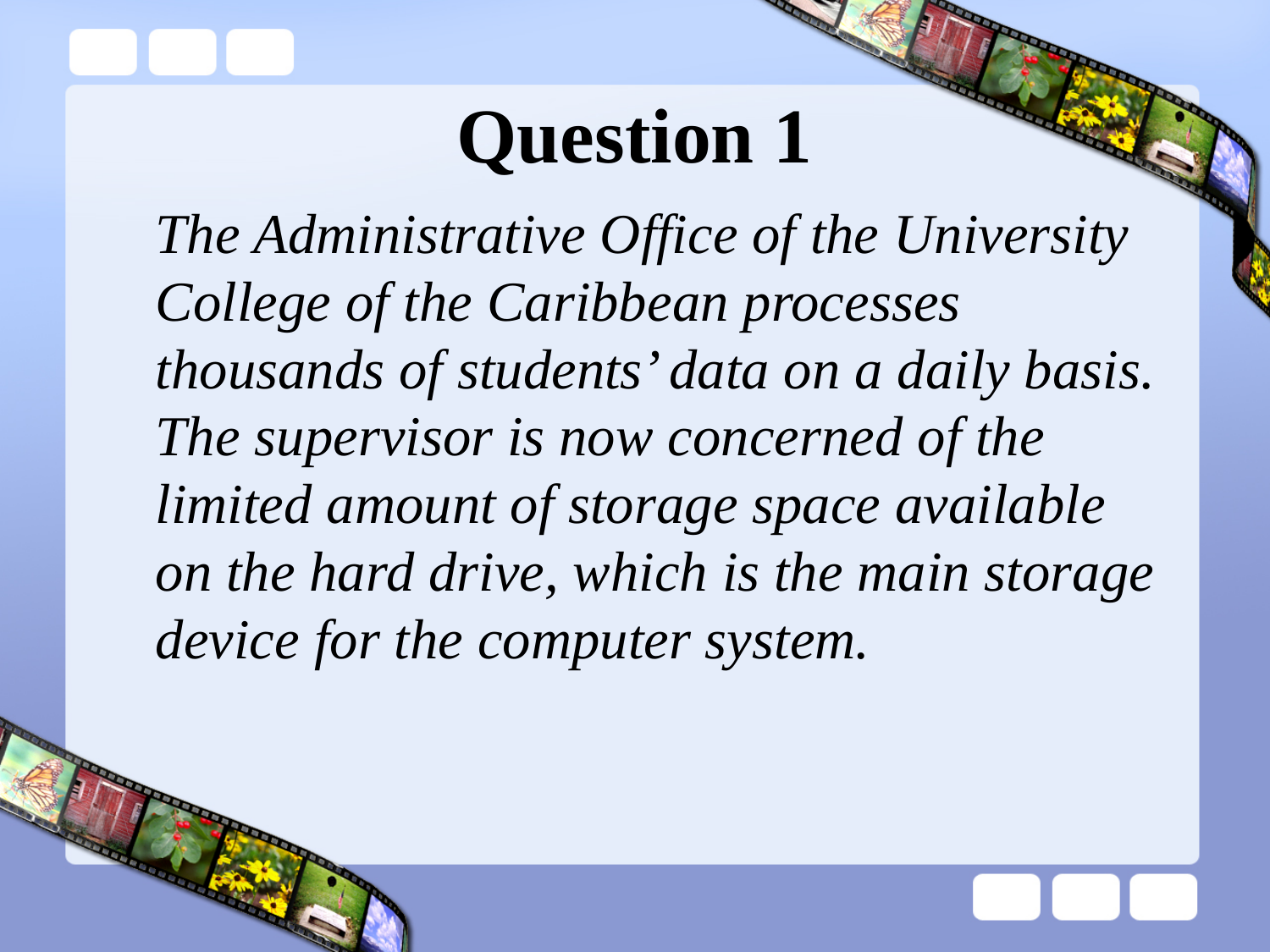

# Question 1
	The Administrative Office of the University College of the Caribbean processes thousands of students’ data on a daily basis. The supervisor is now concerned of the limited amount of storage space available on the hard drive, which is the main storage device for the computer system.